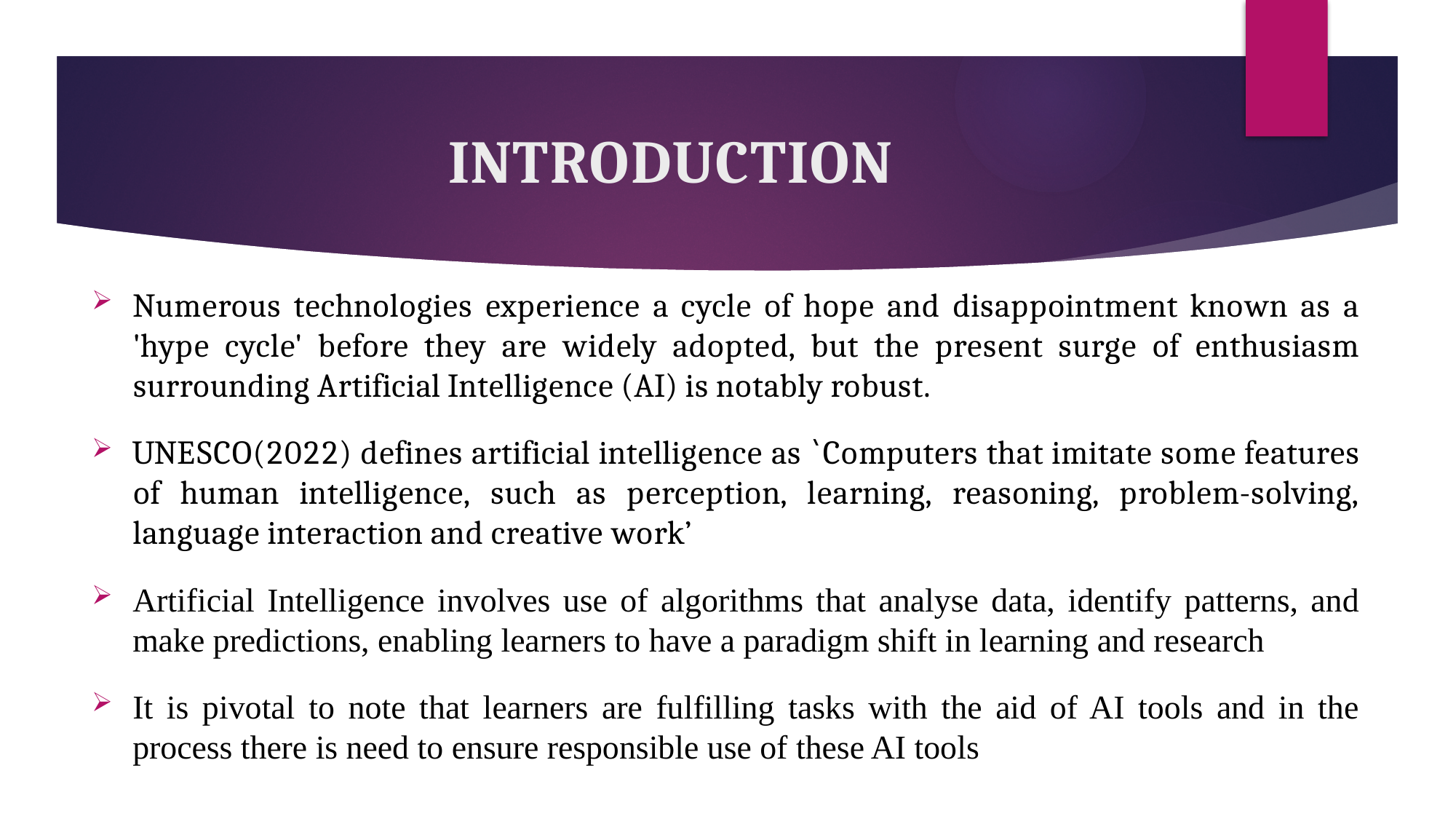

# INTRODUCTION
Numerous technologies experience a cycle of hope and disappointment known as a 'hype cycle' before they are widely adopted, but the present surge of enthusiasm surrounding Artificial Intelligence (AI) is notably robust.
UNESCO(2022) defines artificial intelligence as ‘Computers that imitate some features of human intelligence, such as perception, learning, reasoning, problem-solving, language interaction and creative work’
Artificial Intelligence involves use of algorithms that analyse data, identify patterns, and make predictions, enabling learners to have a paradigm shift in learning and research
It is pivotal to note that learners are fulfilling tasks with the aid of AI tools and in the process there is need to ensure responsible use of these AI tools